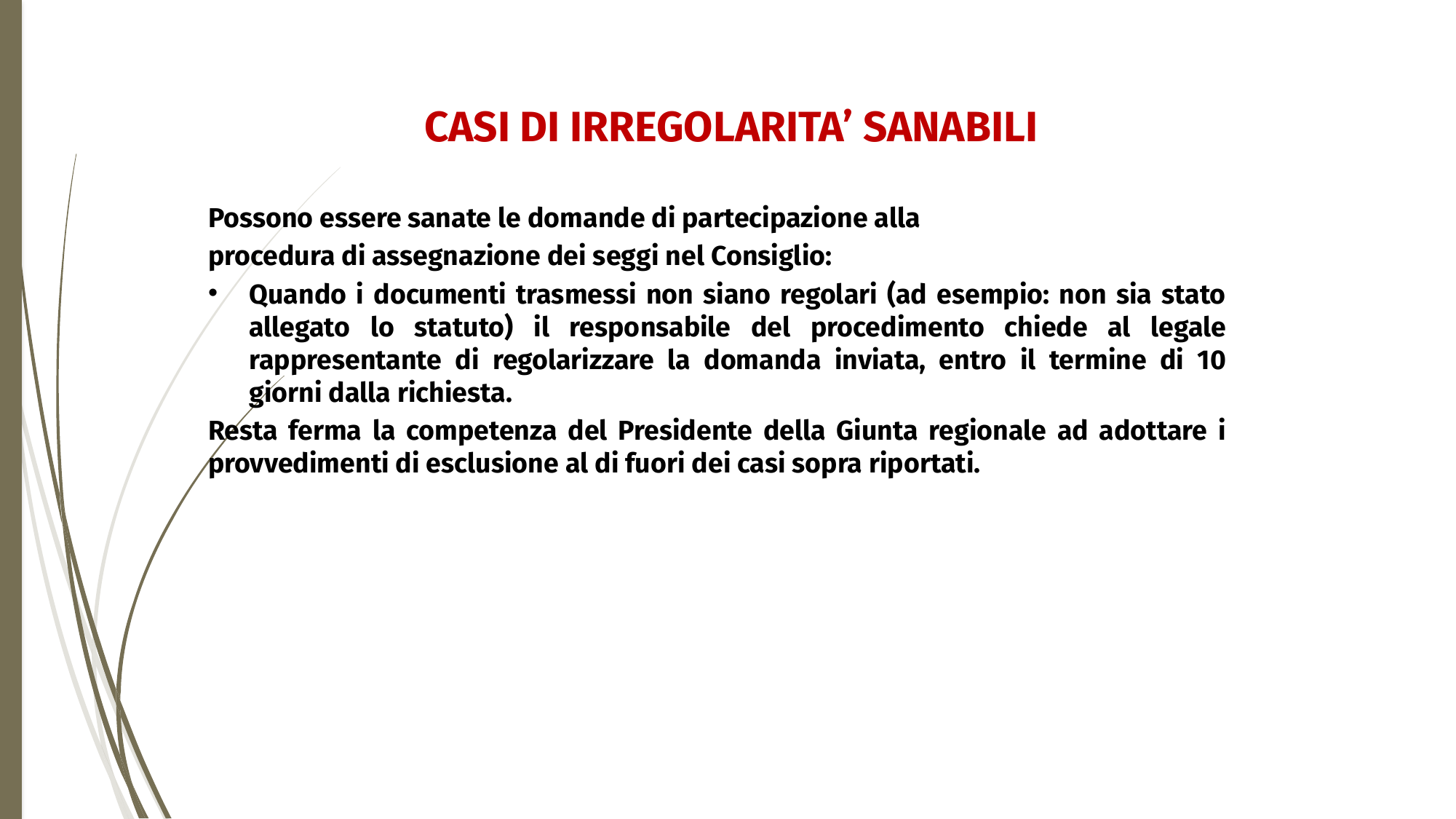

CASI DI IRREGOLARITA’ SANABILI
Possono essere sanate le domande di partecipazione alla
procedura di assegnazione dei seggi nel Consiglio:
Quando i documenti trasmessi non siano regolari (ad esempio: non sia stato allegato lo statuto) il responsabile del procedimento chiede al legale rappresentante di regolarizzare la domanda inviata, entro il termine di 10 giorni dalla richiesta.
Resta ferma la competenza del Presidente della Giunta regionale ad adottare i provvedimenti di esclusione al di fuori dei casi sopra riportati.